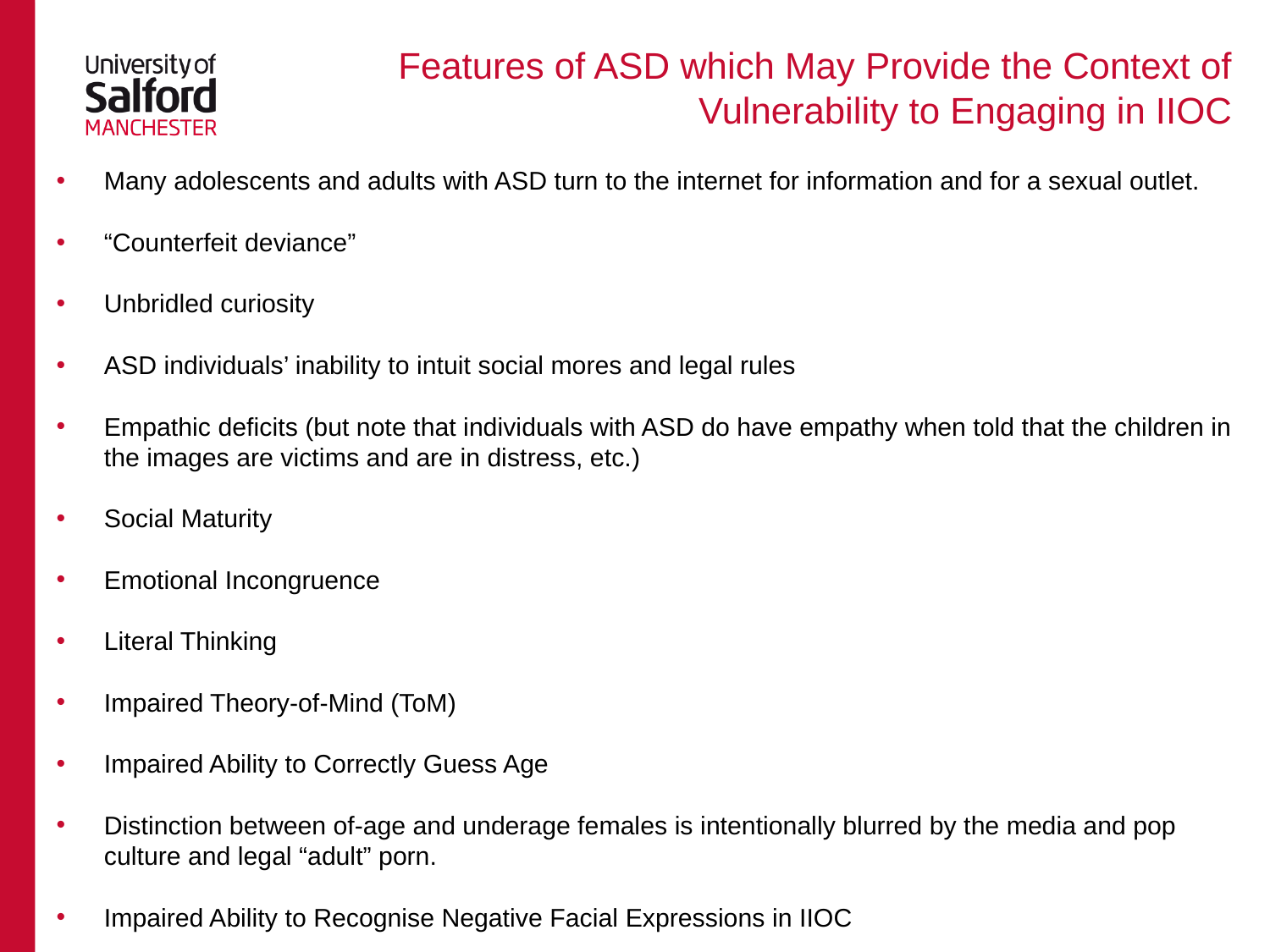

# Features of ASD which May Provide the Context of Vulnerability to Engaging in IIOC

Many adolescents and adults with ASD turn to the internet for information and for a sexual outlet.

“Counterfeit deviance”

Unbridled curiosity

ASD individuals’ inability to intuit social mores and legal rules

Empathic deficits (but note that individuals with ASD do have empathy when told that the children in the images are victims and are in distress, etc.)

Social Maturity

Emotional Incongruence

Literal Thinking

Impaired Theory-of-Mind (ToM)

Impaired Ability to Correctly Guess Age

Distinction between of-age and underage females is intentionally blurred by the media and pop culture and legal “adult” porn.

Impaired Ability to Recognise Negative Facial Expressions in IIOC